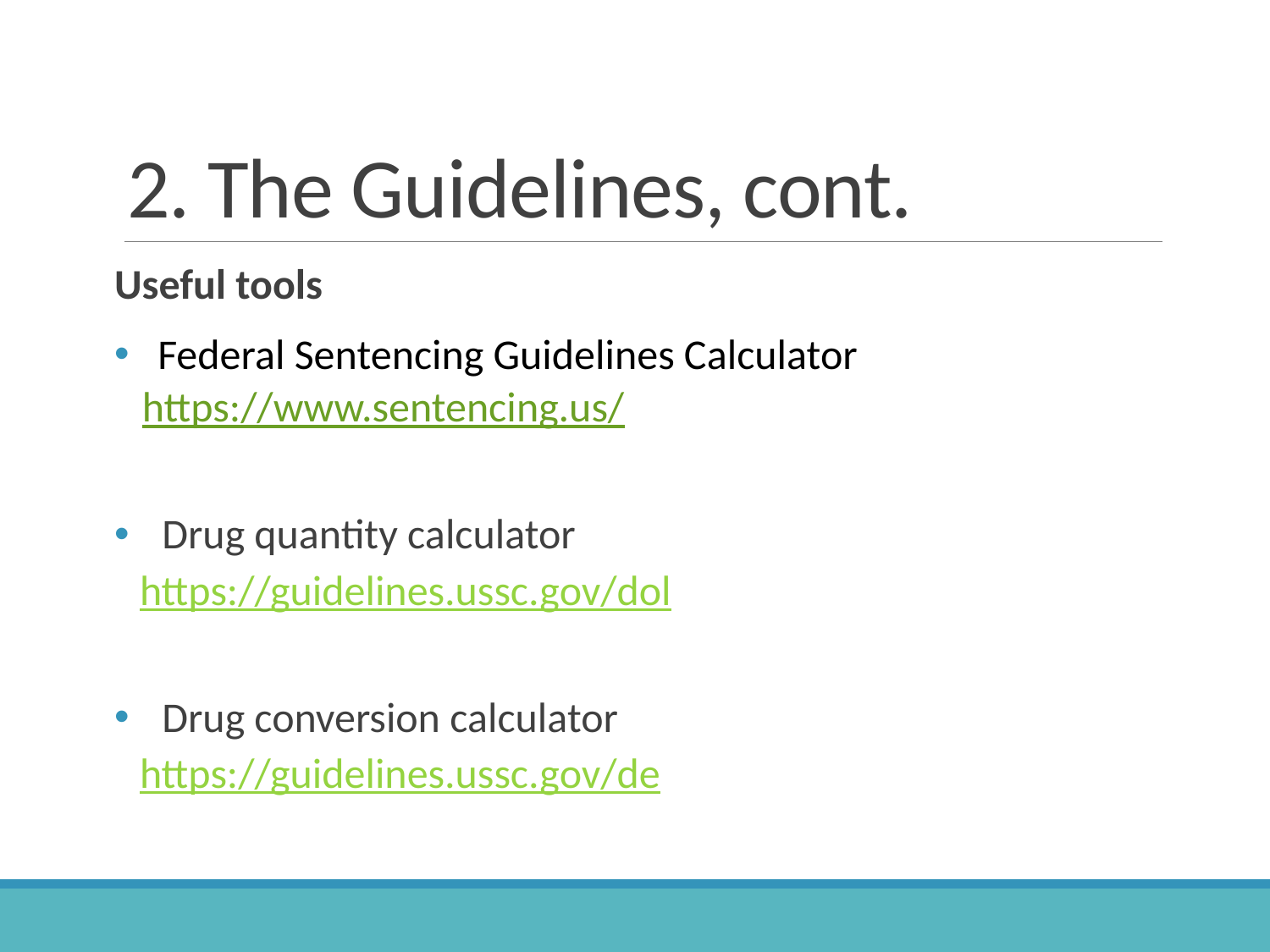

# 2. The Guidelines, cont.
Useful tools
   Federal Sentencing Guidelines Calculator
https://www.sentencing.us/

Drug quantity calculator
https://guidelines.ussc.gov/dol

Drug conversion calculator
https://guidelines.ussc.gov/de